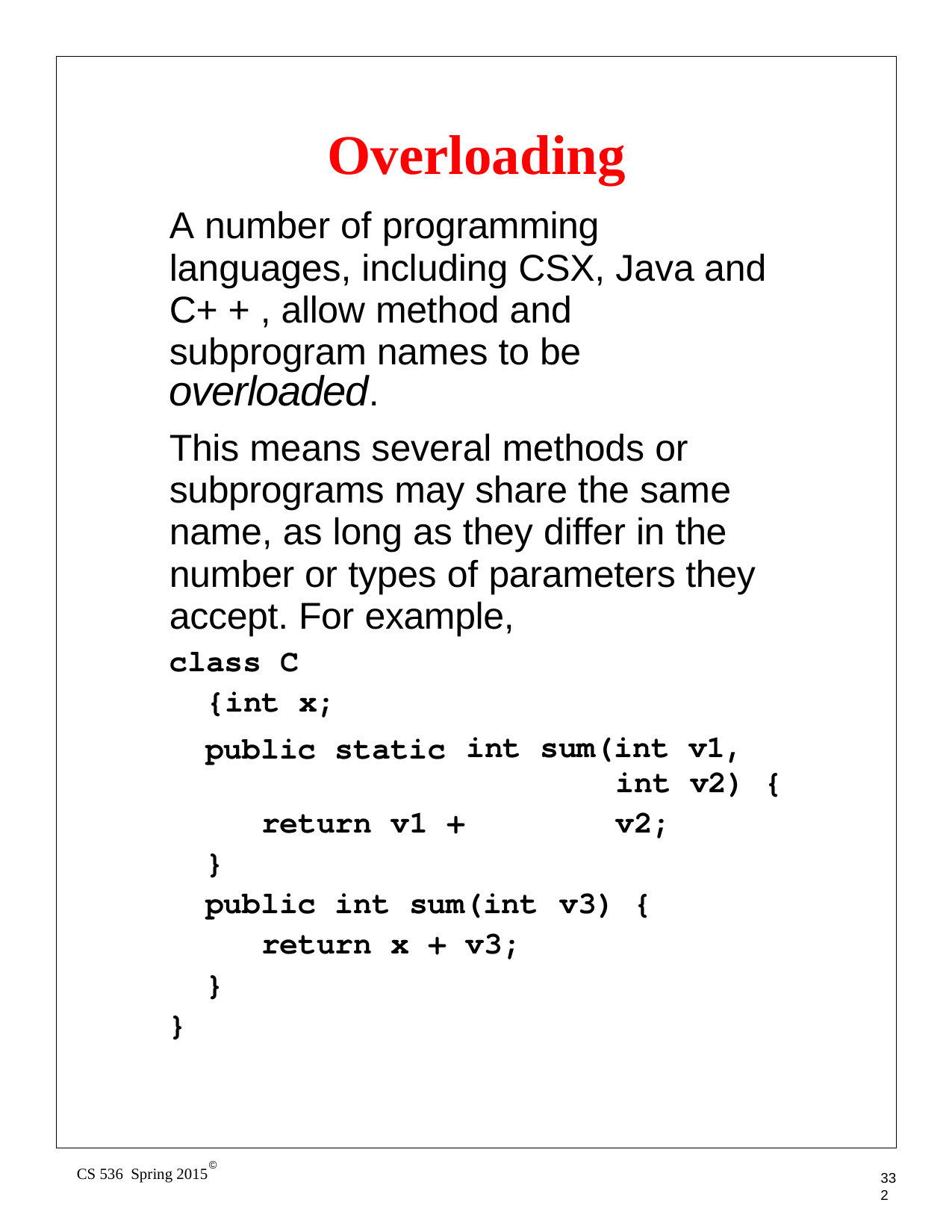

# Overloading
A number of programming languages, including CSX, Java and C+ + , allow method and subprogram names to be overloaded.
This means several methods or subprograms may share the same name, as long as they differ in the number or types of parameters they accept. For example,
class C {int x;
public static
int sum(int v1,
int v2) {
v2;
return v1 +
}
public int sum(int return x + v3;
v3) {
}
}
©
CS 536  Spring 2015
332